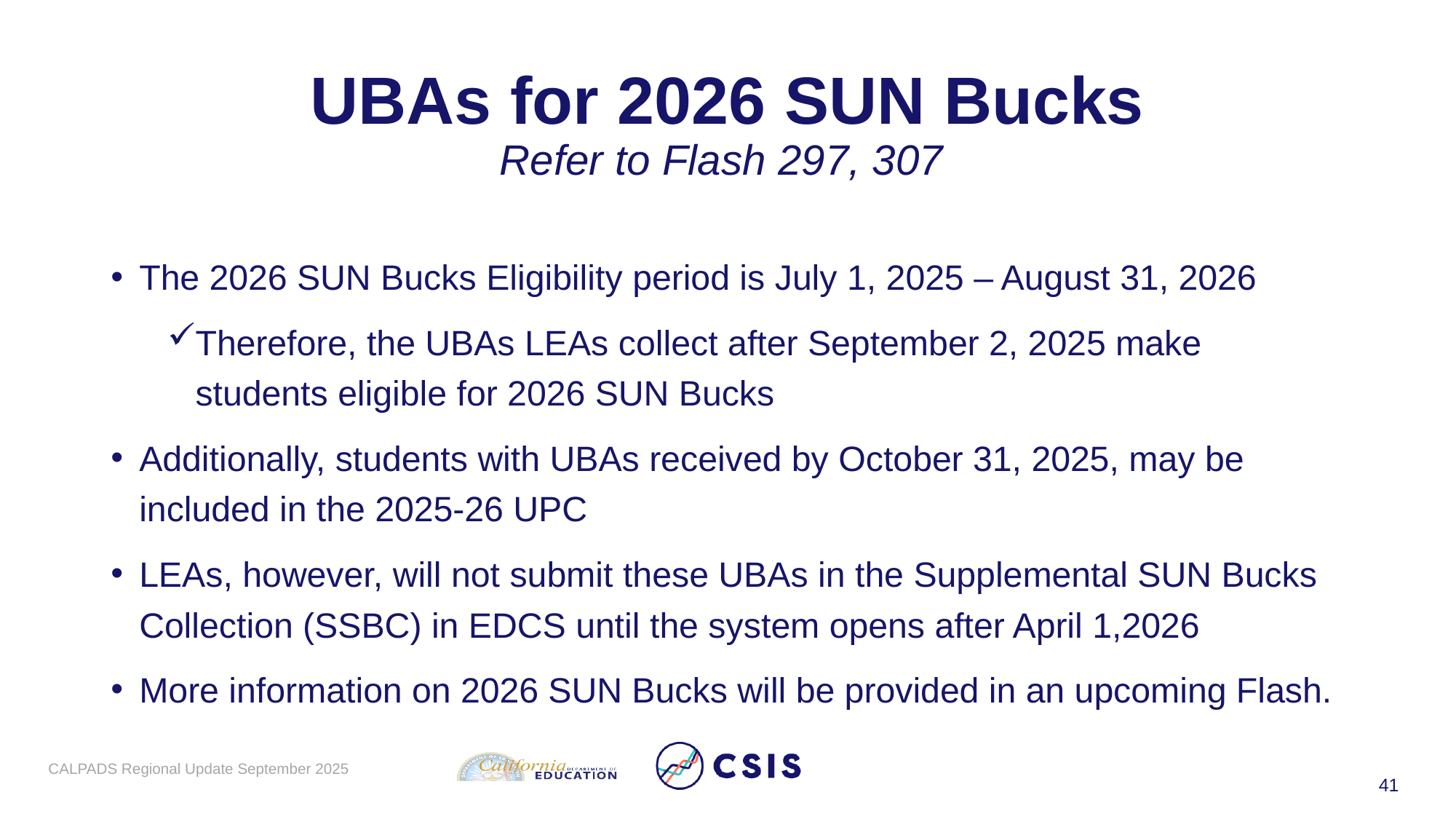

# UBAs for 2026 SUN Bucks Refer to Flash 297, 307
The 2026 SUN Bucks Eligibility period is July 1, 2025 – August 31, 2026
Therefore, the UBAs LEAs collect after September 2, 2025 make students eligible for 2026 SUN Bucks
Additionally, students with UBAs received by October 31, 2025, may be included in the 2025-26 UPC
LEAs, however, will not submit these UBAs in the Supplemental SUN Bucks Collection (SSBC) in EDCS until the system opens after April 1,2026
More information on 2026 SUN Bucks will be provided in an upcoming Flash.

CALPADS Regional Update September 2025